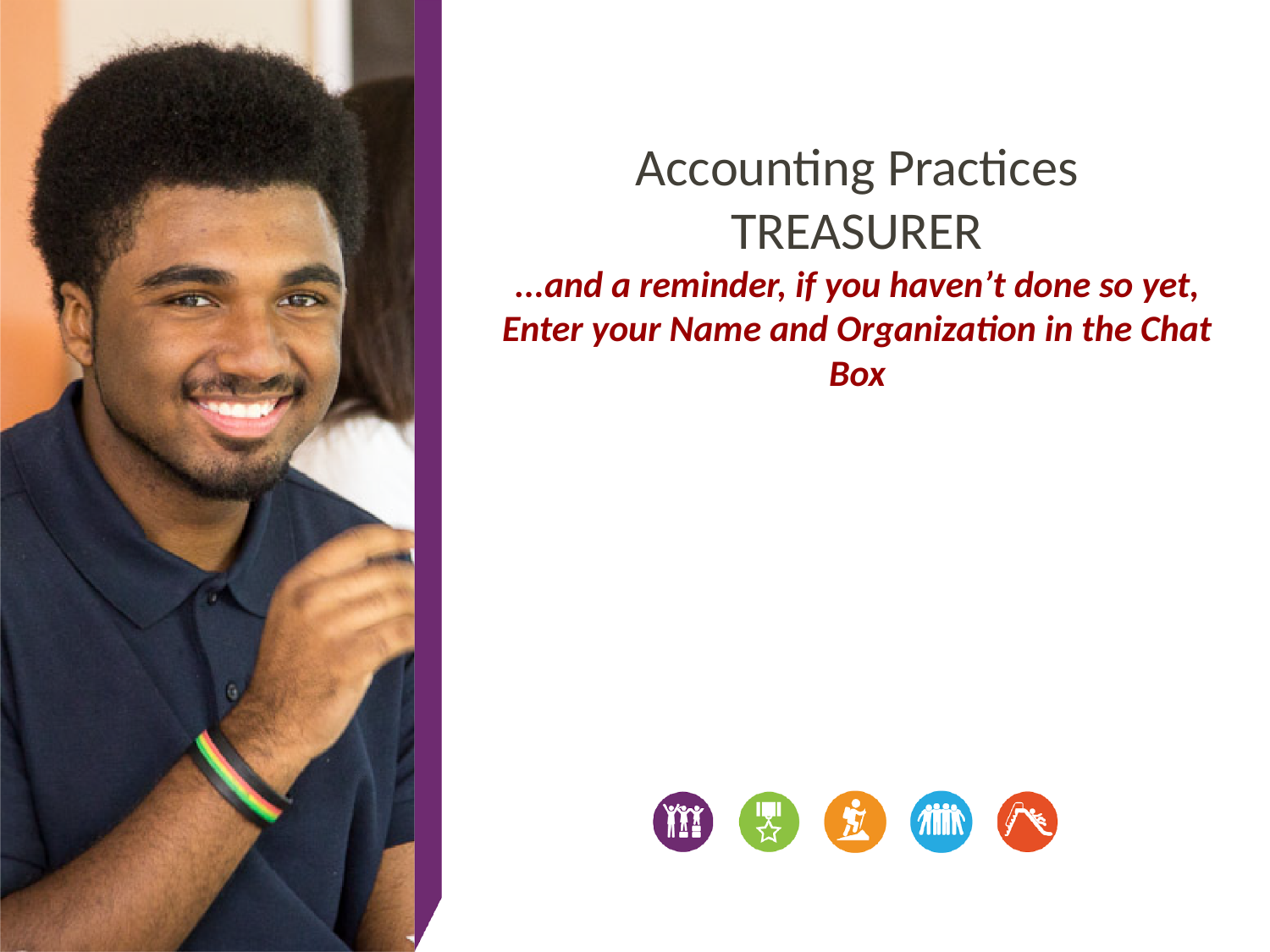

Accounting Practices
TREASURER
...and a reminder, if you haven’t done so yet,
Enter your Name and Organization in the Chat Box